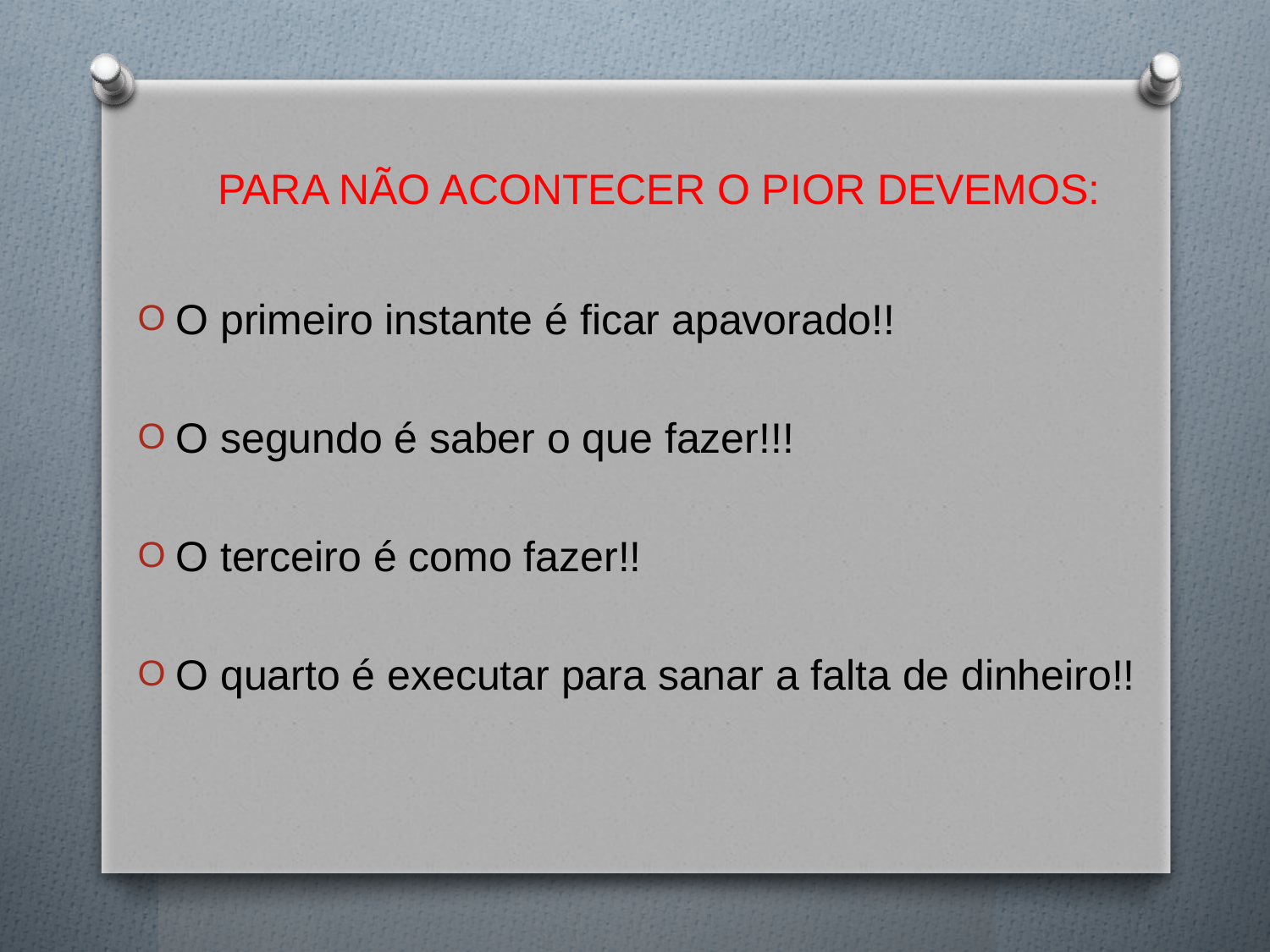

PARA NÃO ACONTECER O PIOR DEVEMOS:
O primeiro instante é ficar apavorado!!

O segundo é saber o que fazer!!!

O terceiro é como fazer!!

O quarto é executar para sanar a falta de dinheiro!!